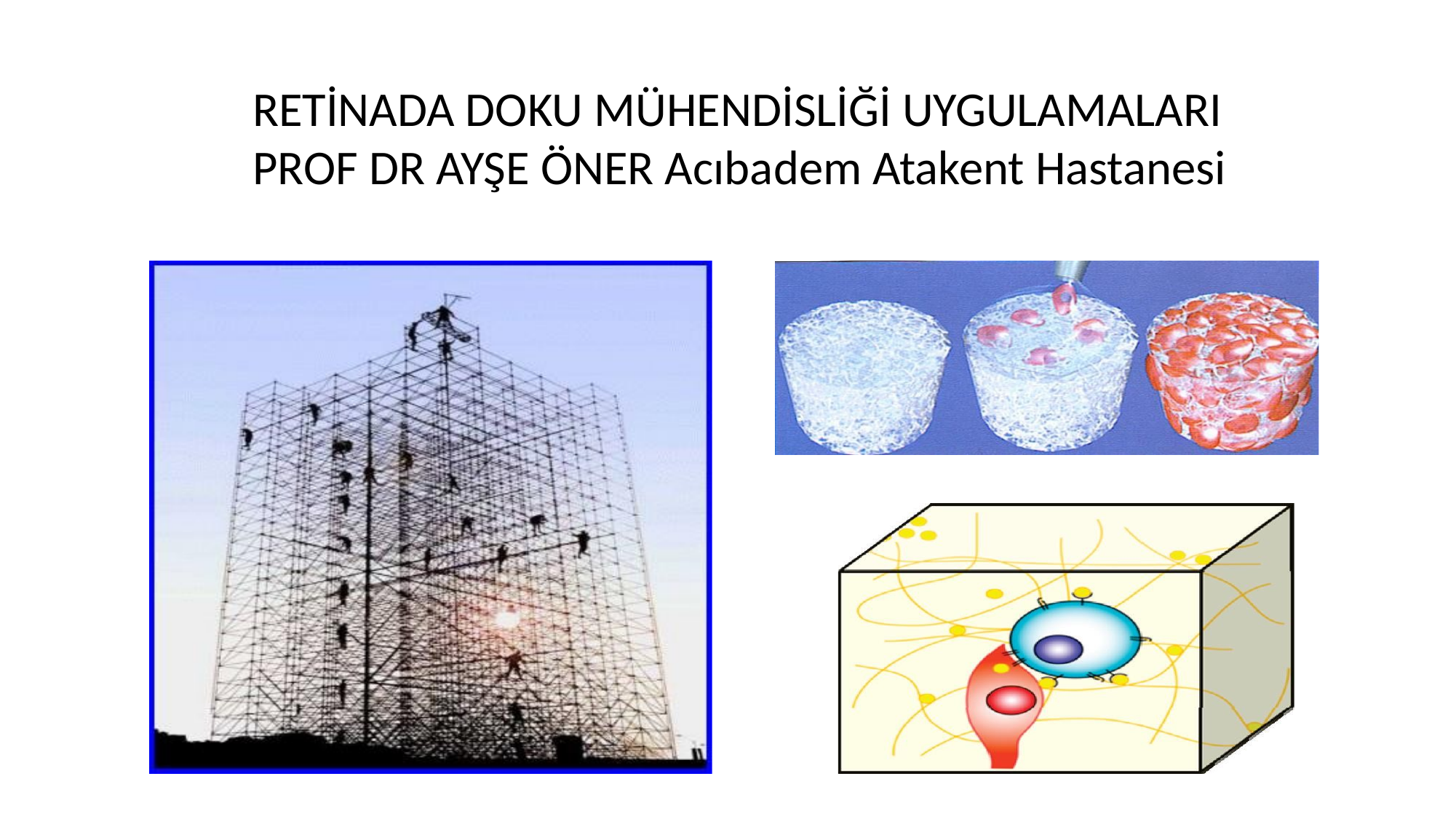

#
        RETİNADA DOKU MÜHENDİSLİĞİ UYGULAMALARI
        PROF DR AYŞE ÖNER Acıbadem Atakent Hastanesi